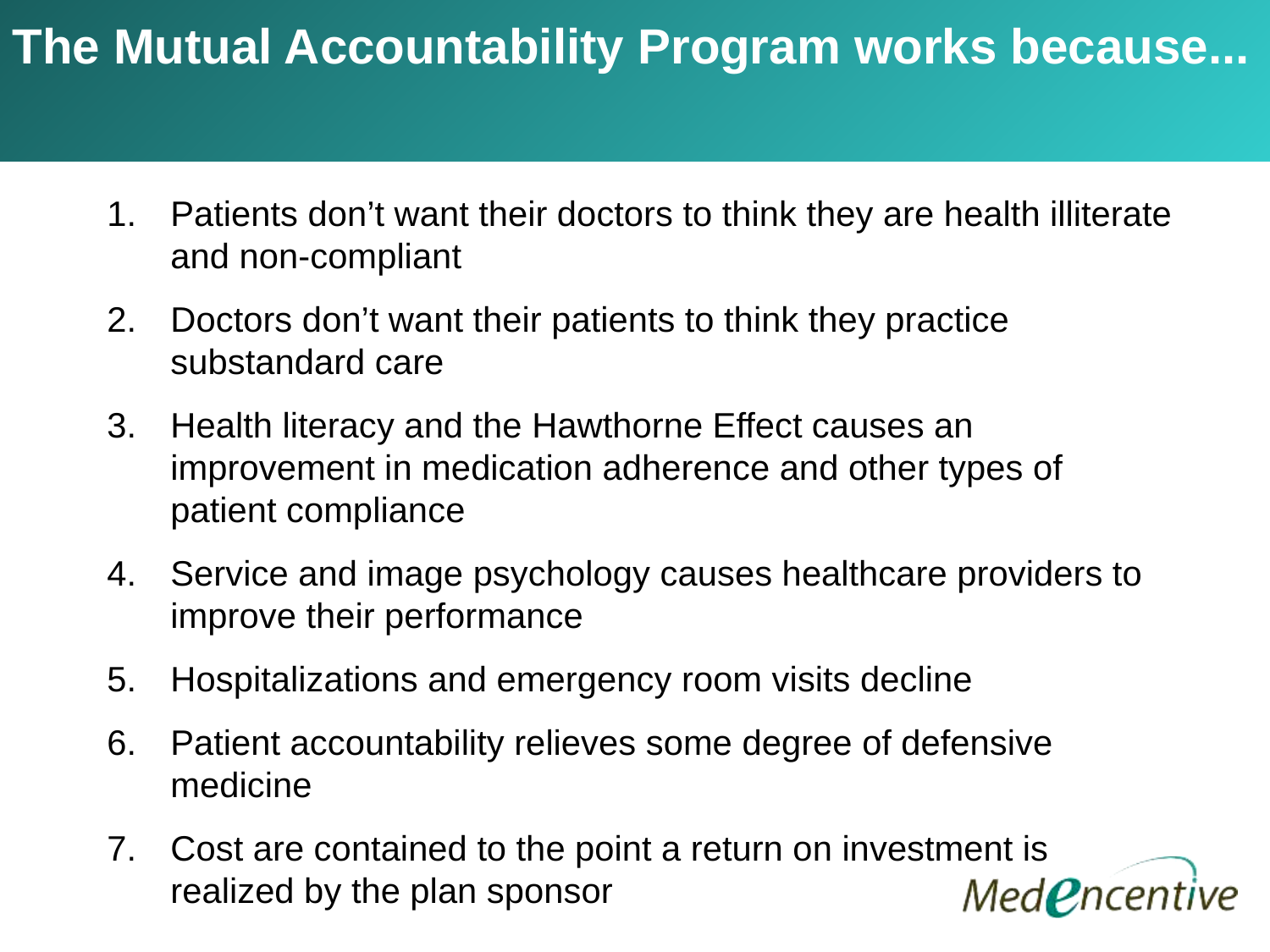

The Mutual Accountability Program works because...

Patients don’t want their doctors to think they are health illiterate and non-compliant
Doctors don’t want their patients to think they practice substandard care
Health literacy and the Hawthorne Effect causes an improvement in medication adherence and other types of patient compliance
Service and image psychology causes healthcare providers to improve their performance
Hospitalizations and emergency room visits decline
Patient accountability relieves some degree of defensive medicine
Cost are contained to the point a return on investment is realized by the plan sponsor